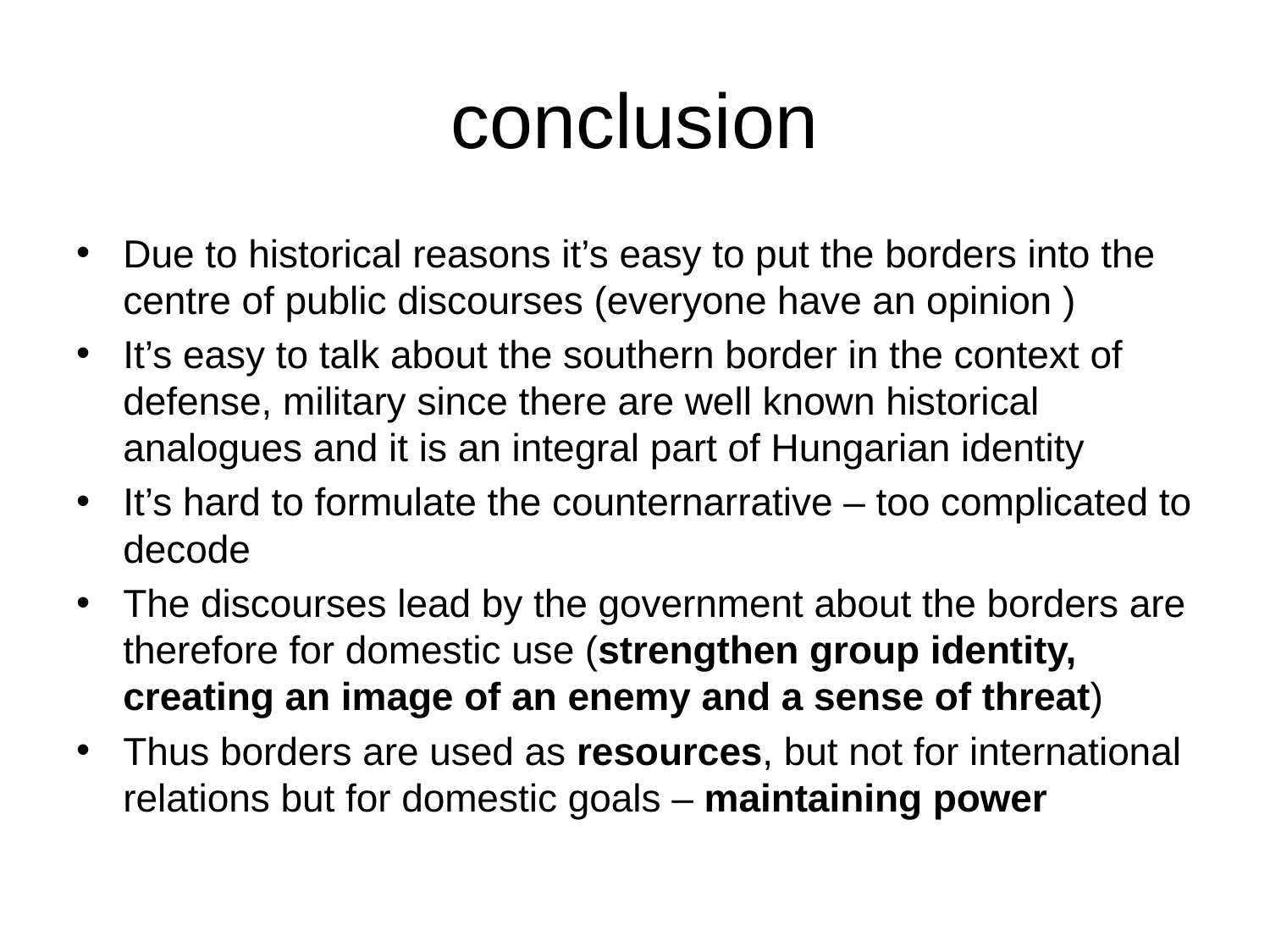

# conclusion
Due to historical reasons it’s easy to put the borders into the centre of public discourses (everyone have an opinion )
It’s easy to talk about the southern border in the context of defense, military since there are well known historical analogues and it is an integral part of Hungarian identity
It’s hard to formulate the counternarrative – too complicated to decode
The discourses lead by the government about the borders are therefore for domestic use (strengthen group identity, creating an image of an enemy and a sense of threat)
Thus borders are used as resources, but not for international relations but for domestic goals – maintaining power